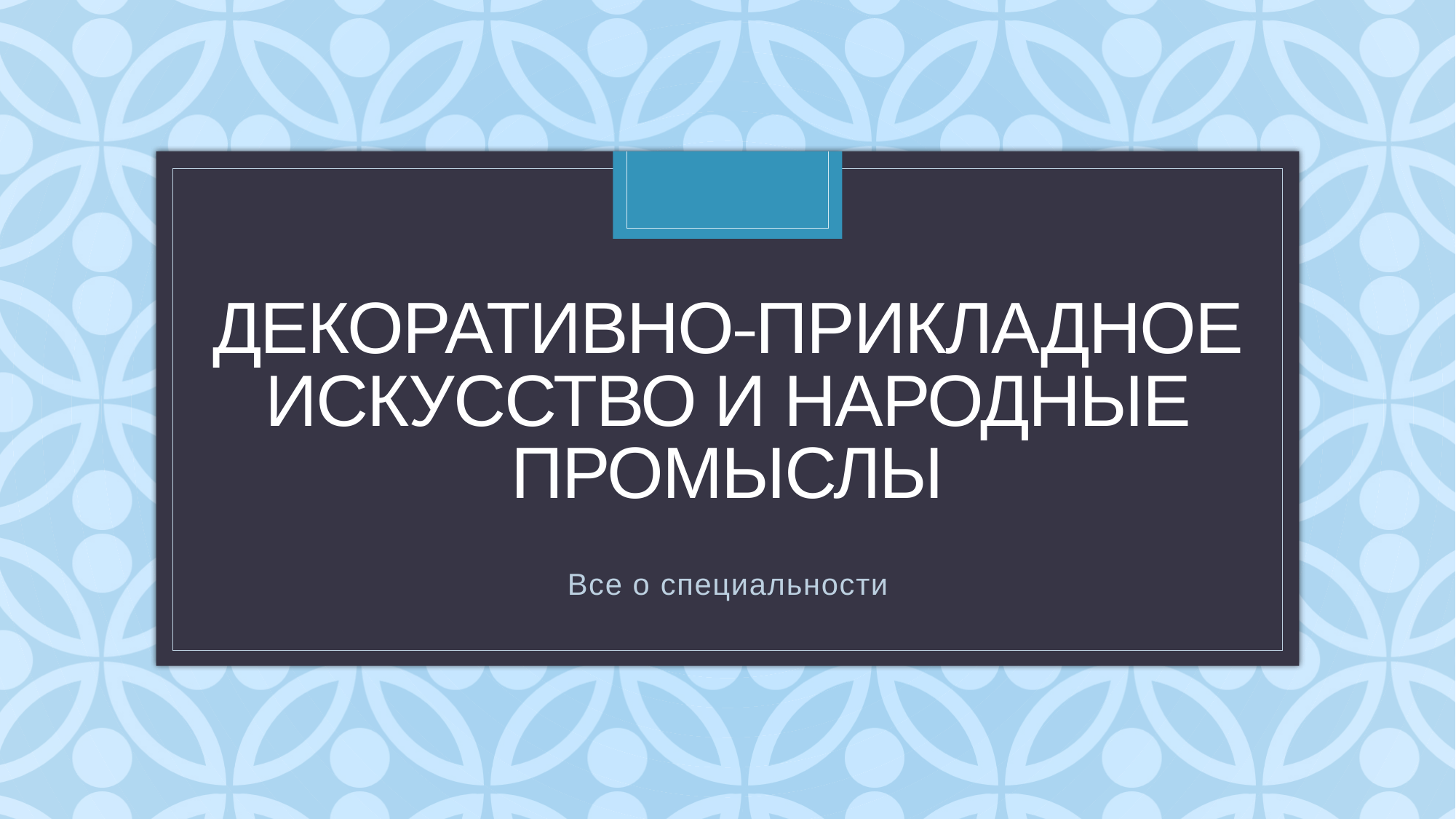

# Декоративно-прикладное искусство и народные промыслы
Все о специальности